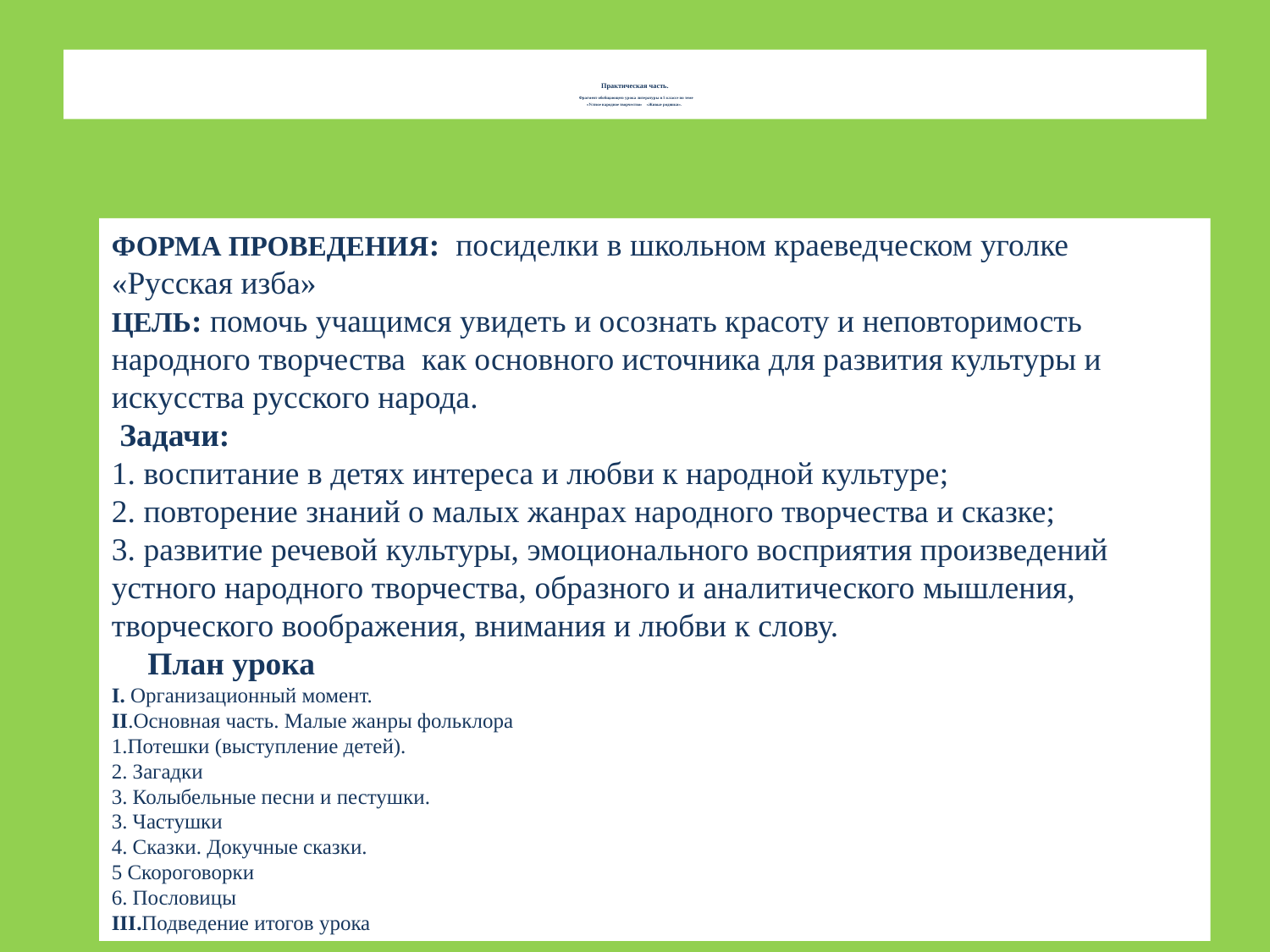

# Практическая часть. Фрагмент обобщающего урока литературы в 5 классе по теме «Устное народное творчество»    «Живые родники».
ФОРМА ПРОВЕДЕНИЯ:  посиделки в школьном краеведческом уголке «Русская изба»
ЦЕЛЬ: помочь учащимся увидеть и осознать красоту и неповторимость народного творчества  как основного источника для развития культуры и искусства русского народа.
 Задачи:
1. воспитание в детях интереса и любви к народной культуре;
2. повторение знаний о малых жанрах народного творчества и сказке;
3. развитие речевой культуры, эмоционального восприятия произведений устного народного творчества, образного и аналитического мышления, творческого воображения, внимания и любви к слову.
     План урока
I. Организационный момент.
II.Основная часть. Малые жанры фольклора
1.Потешки (выступление детей).
2. Загадки
3. Колыбельные песни и пестушки.
3. Частушки
4. Сказки. Докучные сказки.
5 Скороговорки
6. Пословицы
III.Подведение итогов урока